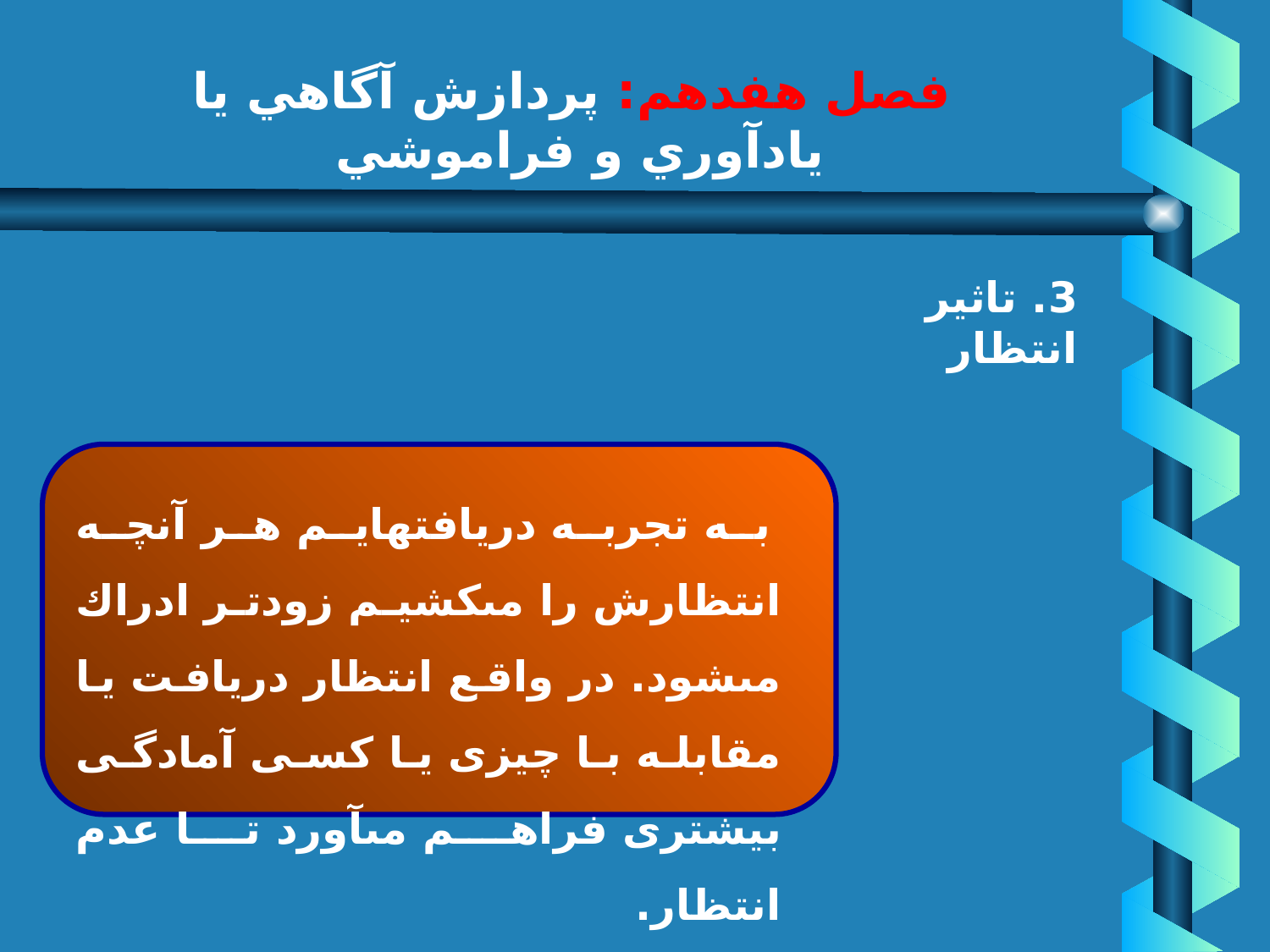

# فصل هفدهم: پردازش آگاهي يا يادآوري و فراموشي

3. تاثير انتظار

 به تجربه دريافته‏ايم هر آنچه انتظارش را مى‏كشيم زودتر ادراك مى‏شود. در واقع انتظار دريافت يا مقابله با چيزى يا كسى آمادگى بيشترى فراهم مى‏آورد تا عدم انتظار.